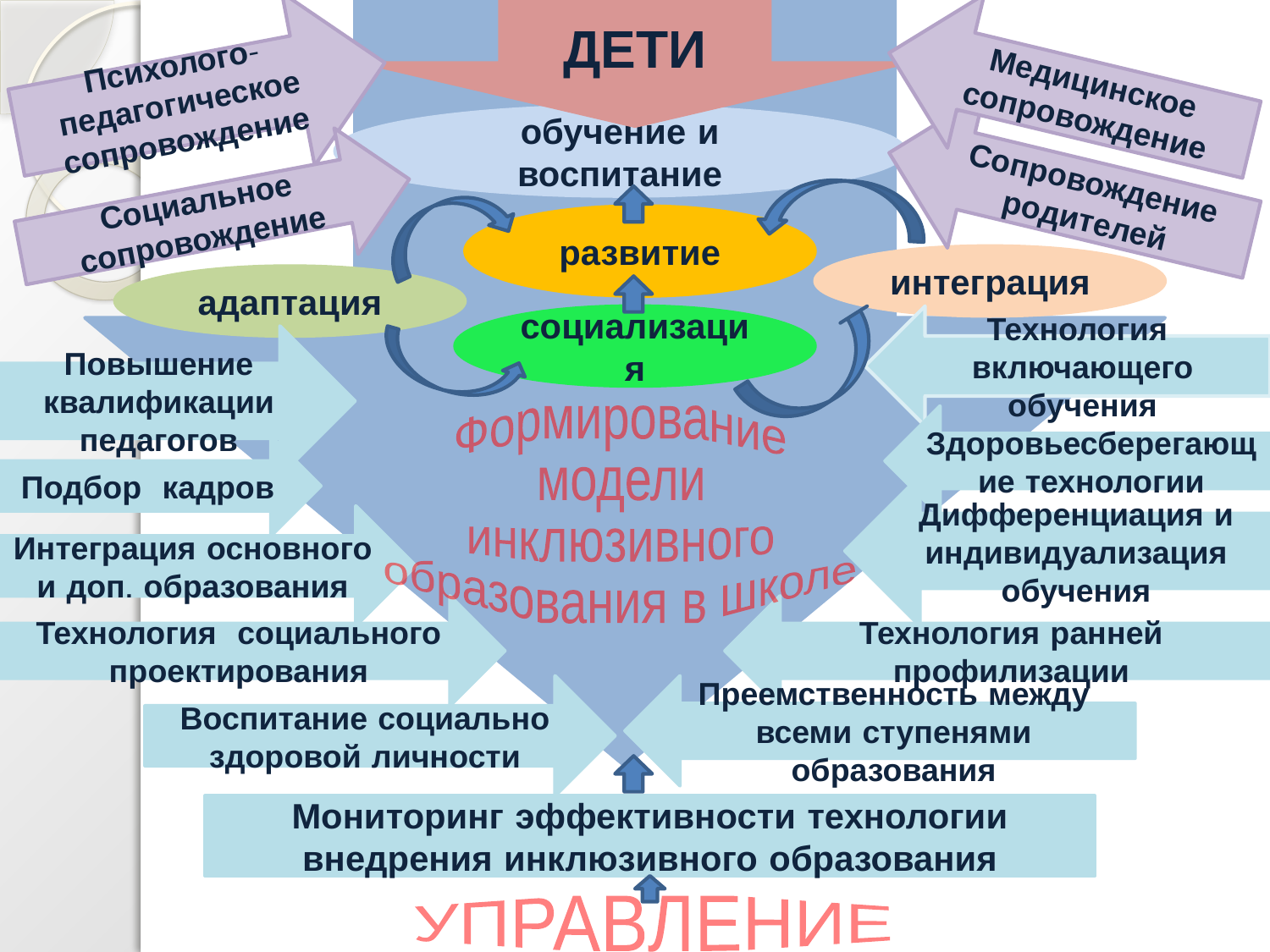

ДЕТИ
Психолого-педагогическое сопровождение
Медицинское сопровождение
обучение и воспитание
Сопровождение
родителей

Социальное сопровождение

развитие
интеграция
адаптация

социализация
Технология  включающего обучения

Повышение квалификации педагогов педагогов
Формирование
модели
инклюзивного
образования в школе
Здоровьесберегающие технологии
Подбор  кадров
Дифференциация и индивидуализация обучения
Интеграция основного и доп. образования
Технология  социального проектирования
Технология ранней профилизации
Воспитание социально здоровой личности
Преемственность между всеми ступенями образования

Мониторинг эффективности технологии внедрения инклюзивного образования

УПРАВЛЕНИЕ